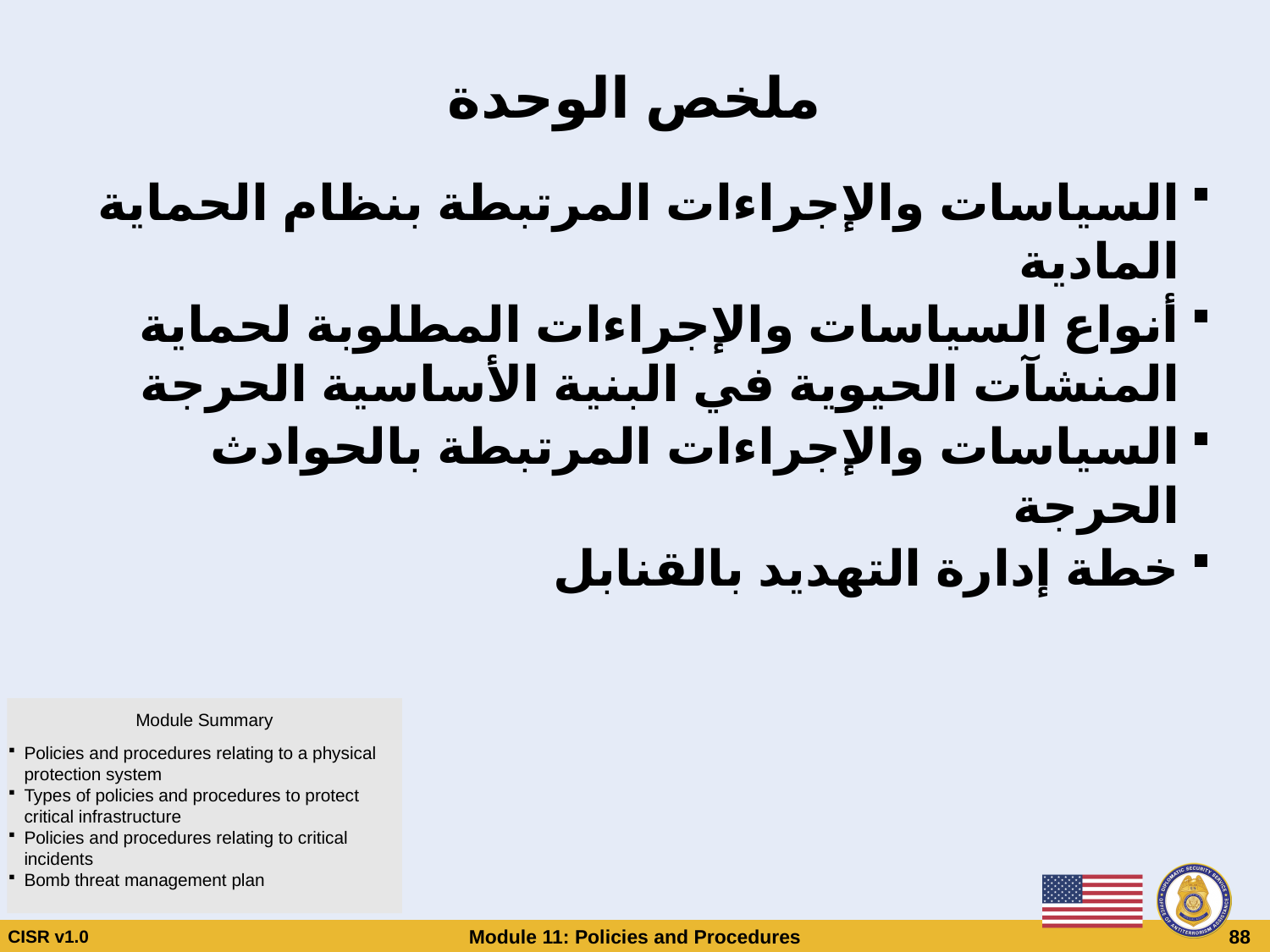

# ملخص الوحدة
السياسات والإجراءات المرتبطة بنظام الحماية المادية
أنواع السياسات والإجراءات المطلوبة لحماية المنشآت الحيوية في البنية الأساسية الحرجة
السياسات والإجراءات المرتبطة بالحوادث الحرجة
خطة إدارة التهديد بالقنابل
Module Summary
Policies and procedures relating to a physical protection system
Types of policies and procedures to protect critical infrastructure
Policies and procedures relating to critical incidents
Bomb threat management plan
CISR v1.0
Module 11: Policies and Procedures
 88